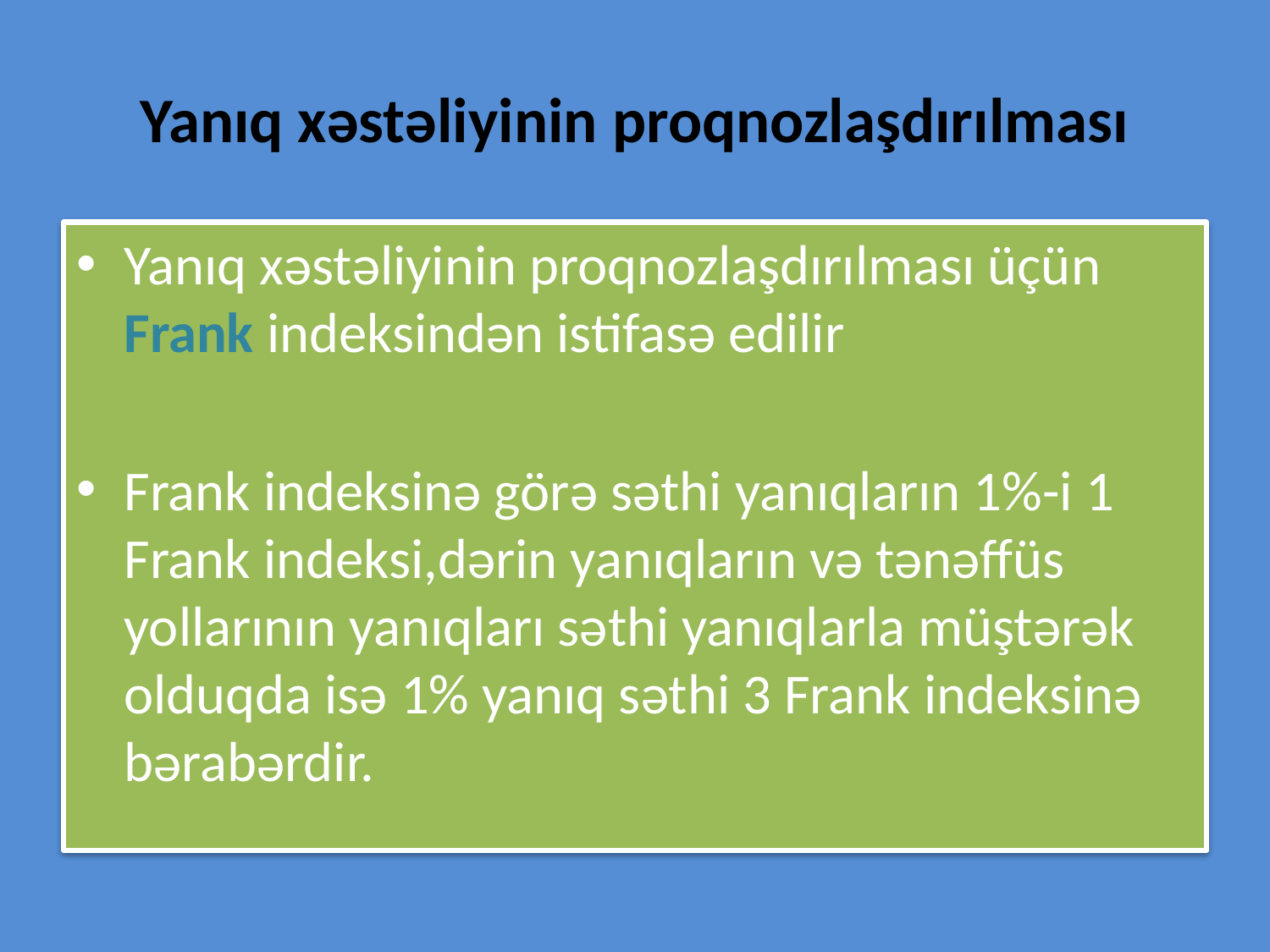

# Yanıq xəstəliyinin proqnozlaşdırılması
Yanıq xəstəliyinin proqnozlaşdırılması üçün Frank indeksindən istifasə edilir

Frank indeksinə görə səthi yanıqların 1%-i 1 Frank indeksi,dərin yanıqların və tənəffüs yollarının yanıqları səthi yanıqlarla müştərək olduqda isə 1% yanıq səthi 3 Frank indeksinə bərabərdir.